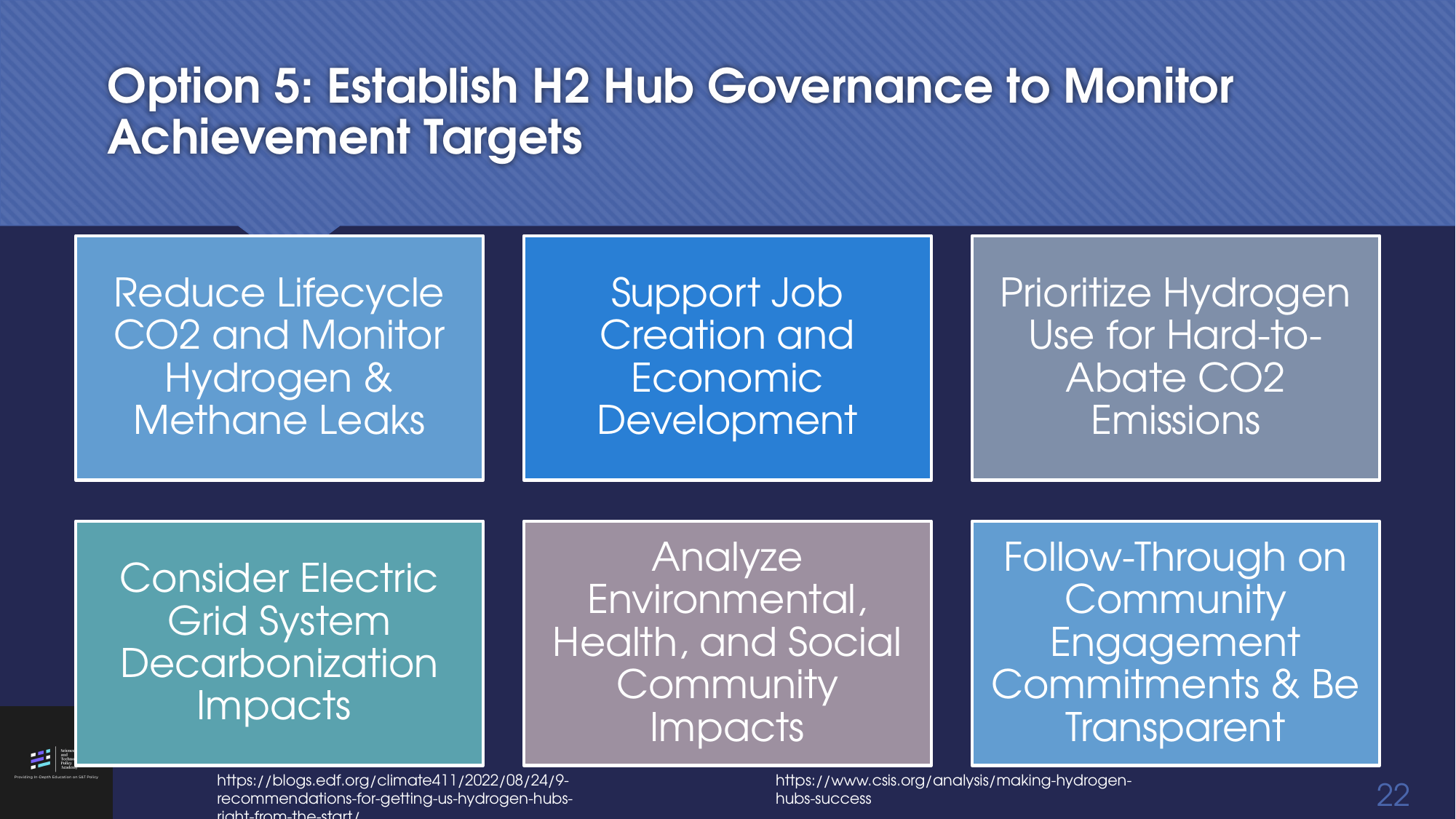

# Option 5: Establish H2 Hub Governance to Monitor Achievement Targets
Reduce Lifecycle CO2 and Monitor Hydrogen & Methane Leaks
Support Job Creation and Economic Development
Prioritize Hydrogen Use for Hard-to-Abate CO2 Emissions
Consider Electric Grid System Decarbonization Impacts
Analyze Environmental, Health, and Social Community Impacts
Follow-Through on Community Engagement Commitments & Be Transparent
22
https://blogs.edf.org/climate411/2022/08/24/9-recommendations-for-getting-us-hydrogen-hubs-right-from-the-start/
https://www.csis.org/analysis/making-hydrogen-hubs-success